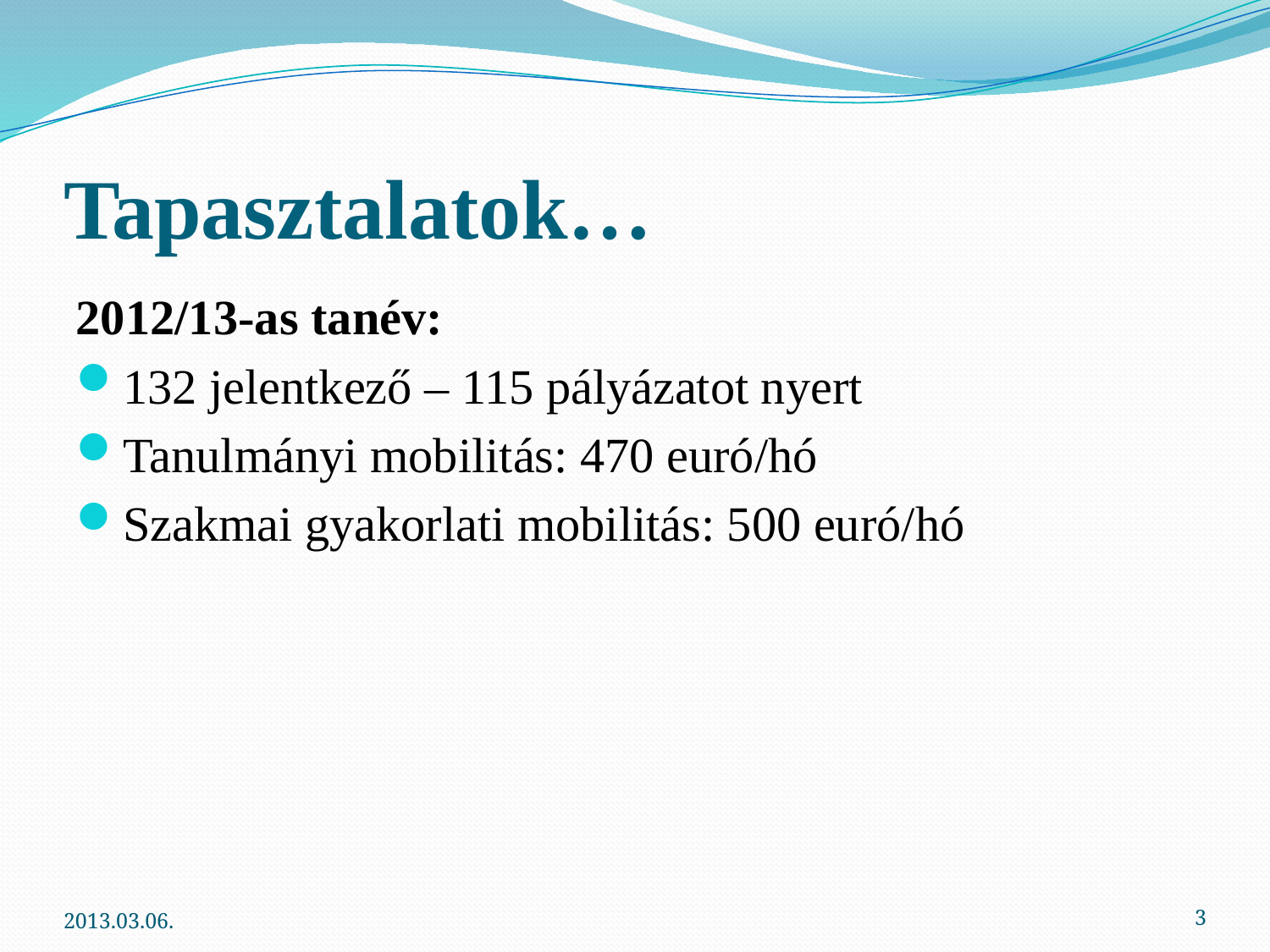

# Tapasztalatok…
2012/13-as tanév:
132 jelentkező – 115 pályázatot nyert
Tanulmányi mobilitás: 470 euró/hó
Szakmai gyakorlati mobilitás: 500 euró/hó
2013.03.06.
3